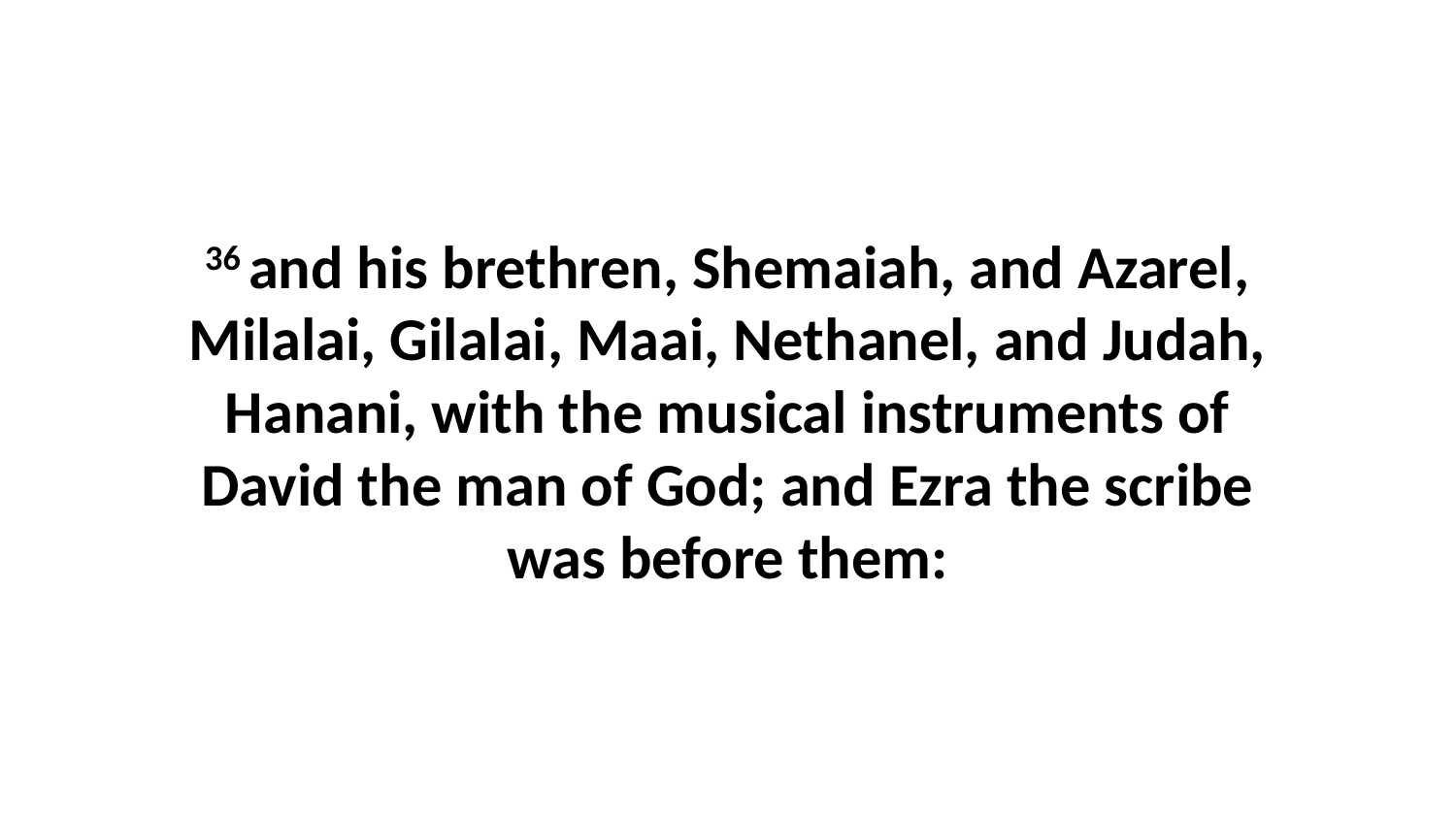

36 and his brethren, Shemaiah, and Azarel, Milalai, Gilalai, Maai, Nethanel, and Judah, Hanani, with the musical instruments of David the man of God; and Ezra the scribe was before them: